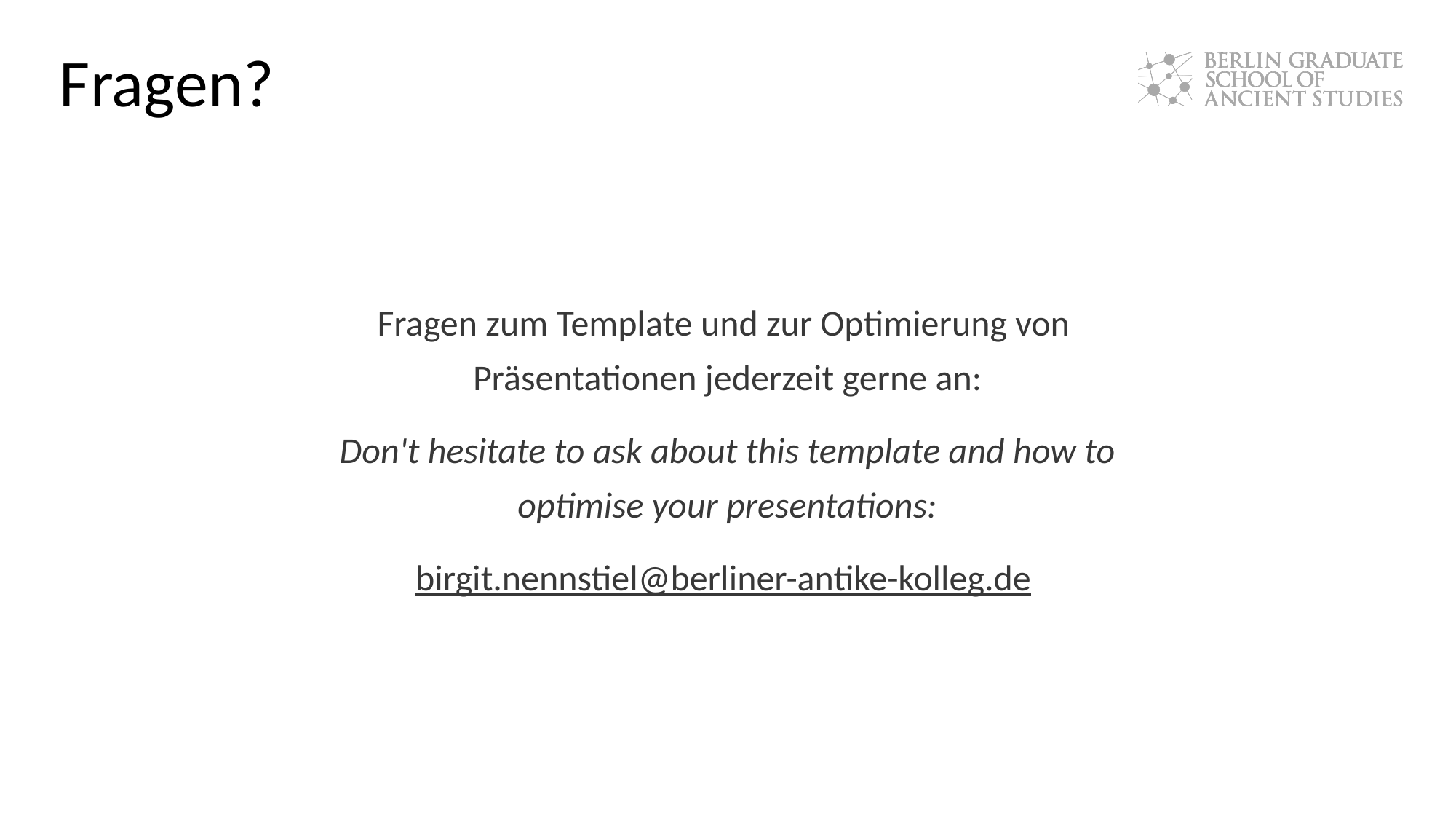

# Fragen?
Fragen zum Template und zur Optimierung von
Präsentationen jederzeit gerne an:
Don't hesitate to ask about this template and how to optimise your presentations:
birgit.nennstiel@berliner-antike-kolleg.de